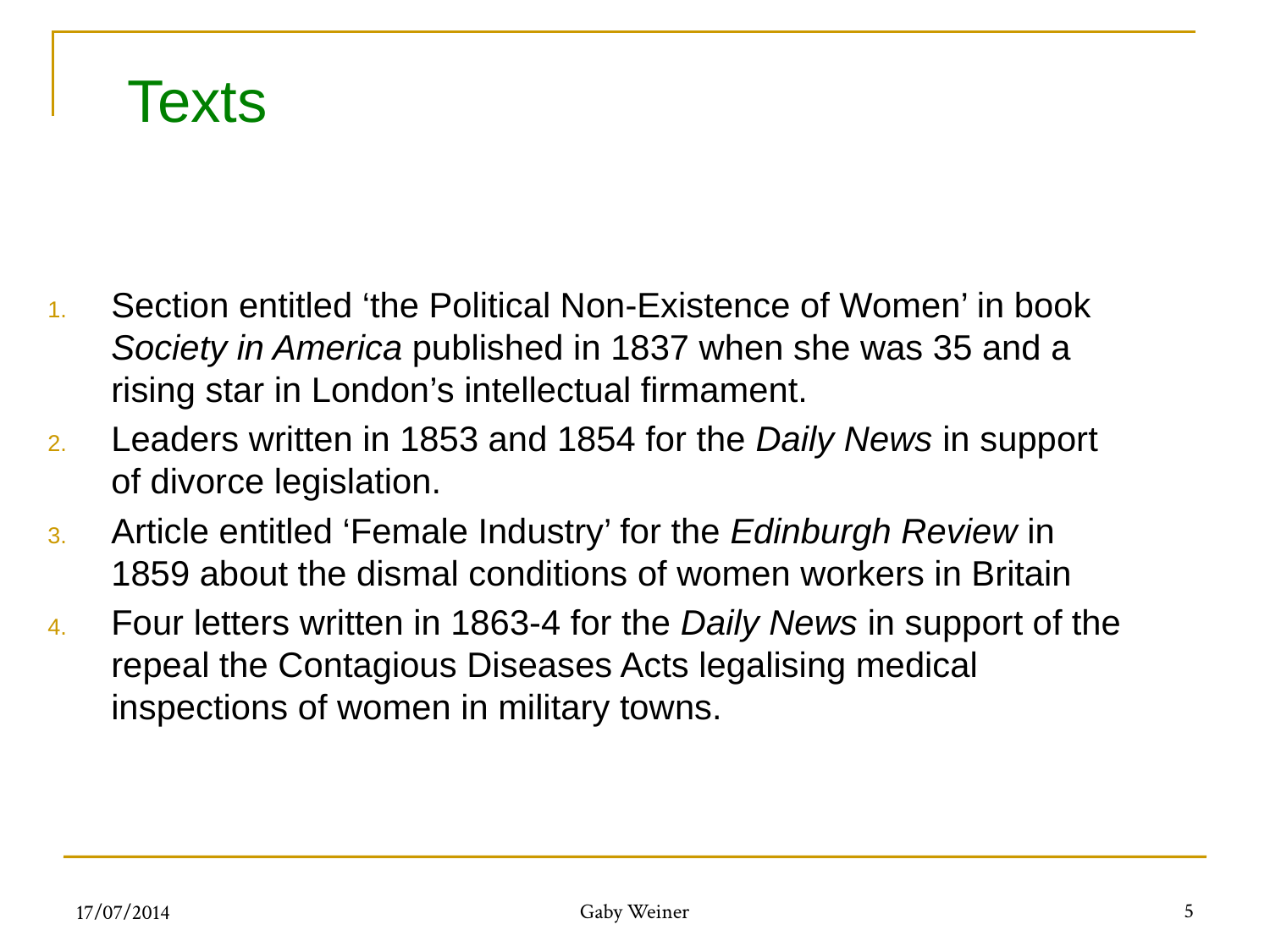

# Texts
Section entitled ‘the Political Non-Existence of Women’ in book Society in America published in 1837 when she was 35 and a rising star in London’s intellectual firmament.
Leaders written in 1853 and 1854 for the Daily News in support of divorce legislation.
Article entitled ‘Female Industry’ for the Edinburgh Review in 1859 about the dismal conditions of women workers in Britain
Four letters written in 1863-4 for the Daily News in support of the repeal the Contagious Diseases Acts legalising medical inspections of women in military towns.
17/07/2014
5
Gaby Weiner